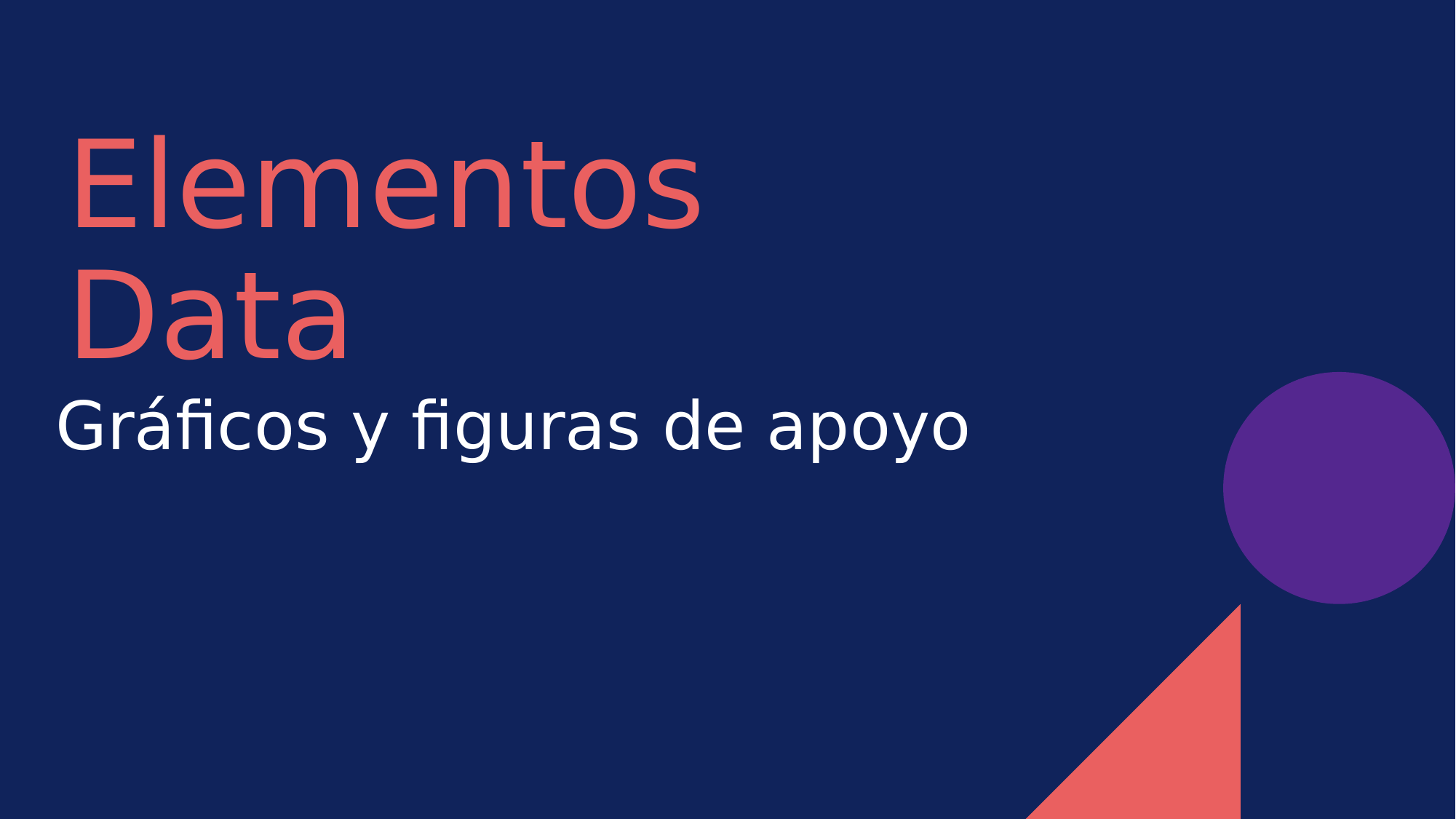

Elementos Data
# Gráficos y figuras de apoyo